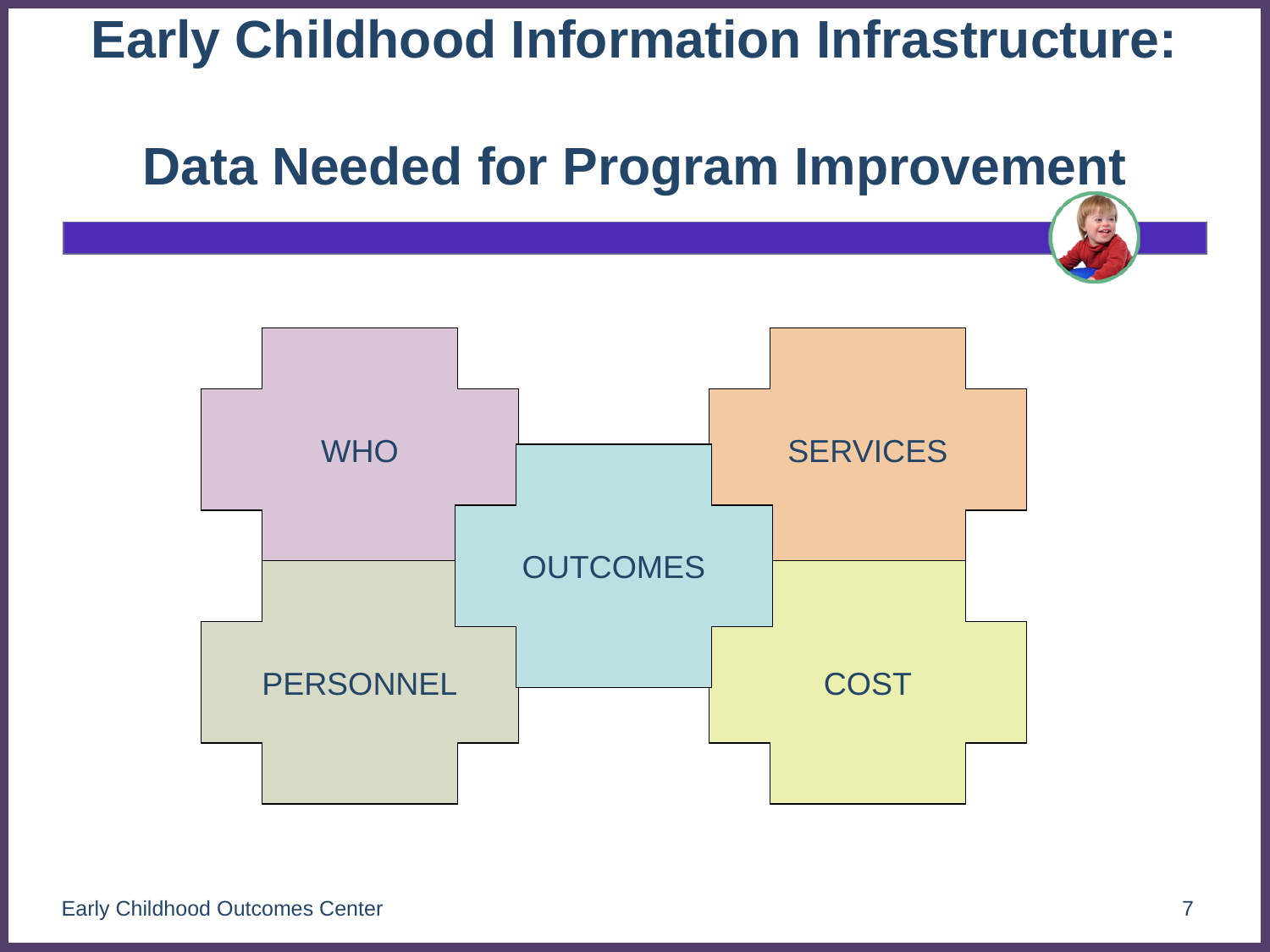

# Early Childhood Information Infrastructure: Data Needed for Program Improvement
WHO
SERVICES
OUTCOMES
PERSONNEL
COST
Early Childhood Outcomes Center
7